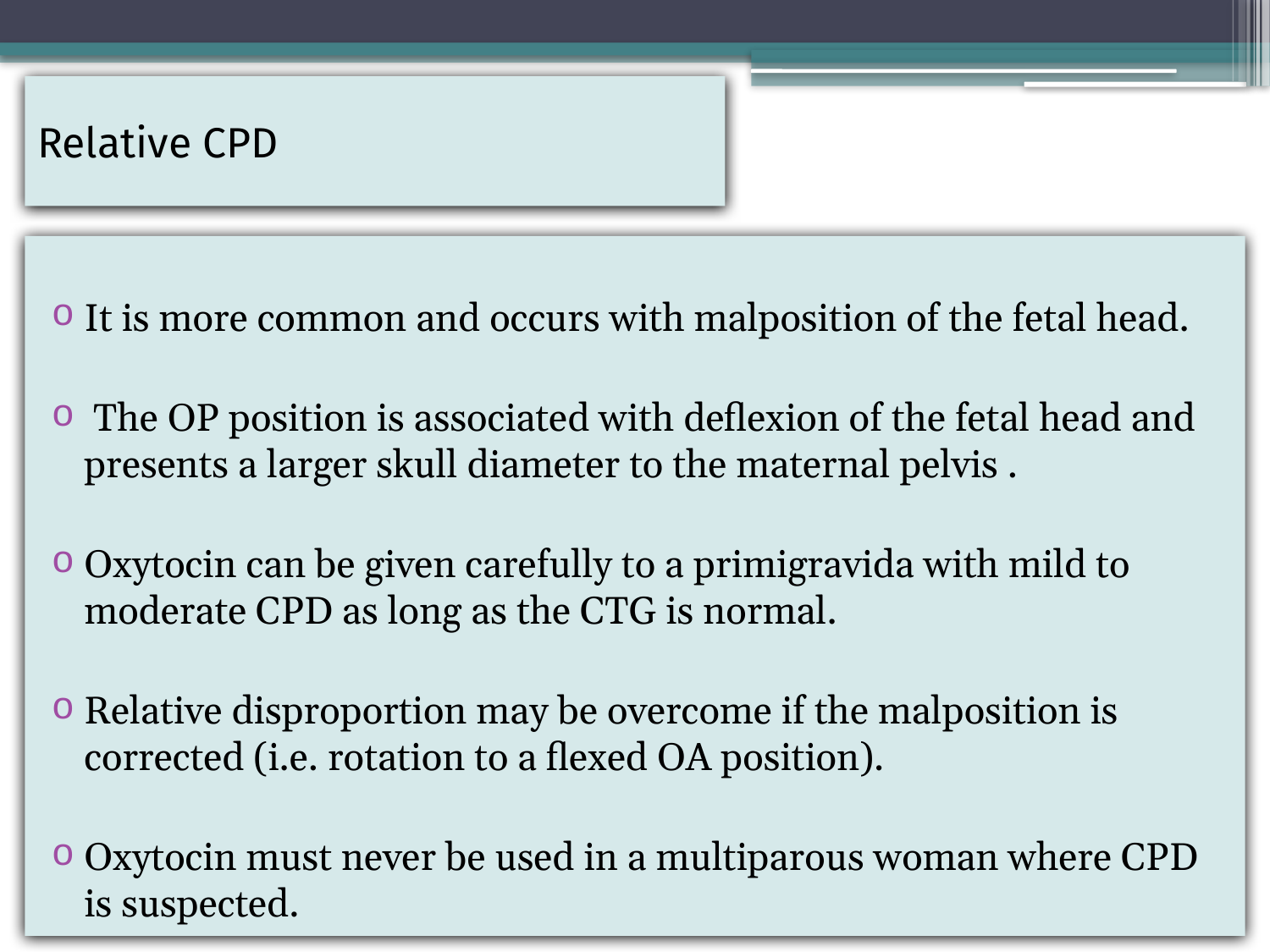

# Relative CPD

It is more common and occurs with malposition of the fetal head.

 The OP position is associated with deflexion of the fetal head and presents a larger skull diameter to the maternal pelvis .

Oxytocin can be given carefully to a primigravida with mild to moderate CPD as long as the CTG is normal.

Relative disproportion may be overcome if the malposition is corrected (i.e. rotation to a flexed OA position).

Oxytocin must never be used in a multiparous woman where CPD is suspected.